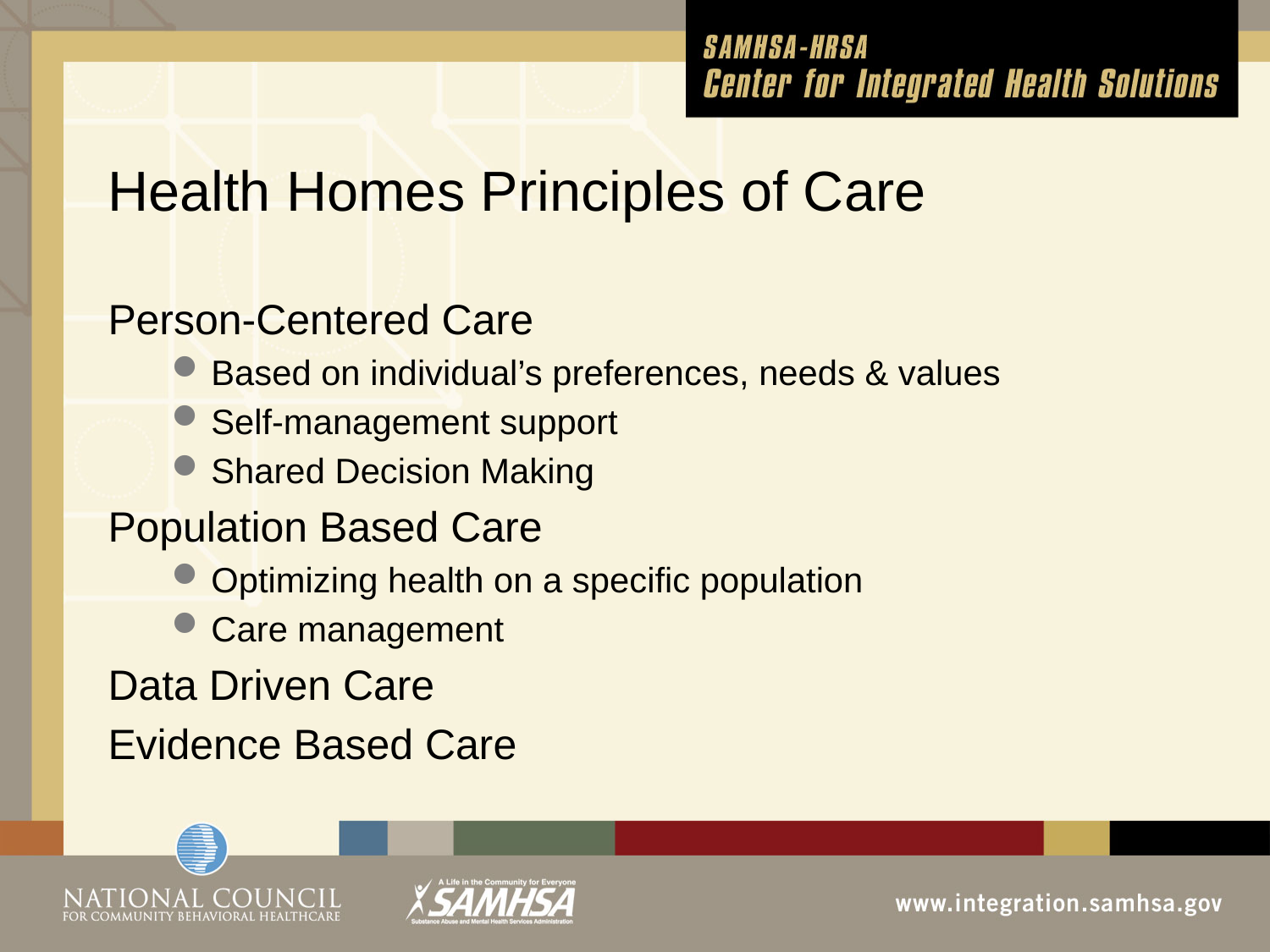

# Health Homes Principles of Care
Person-Centered Care
Based on individual’s preferences, needs & values
Self-management support
Shared Decision Making
Population Based Care
Optimizing health on a specific population
Care management
Data Driven Care
Evidence Based Care